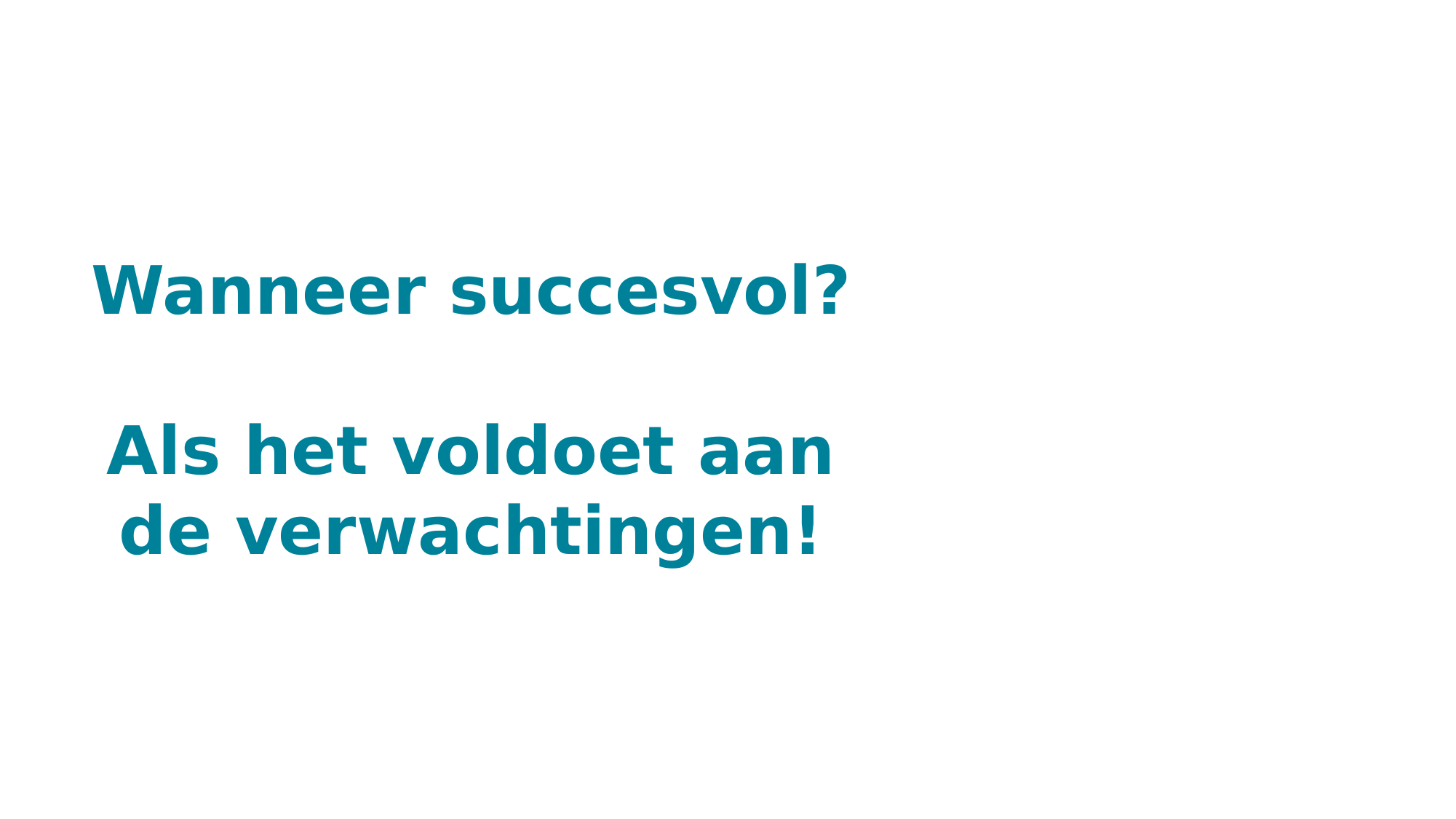

Wanneer succesvol?

Als het voldoet aan de verwachtingen!